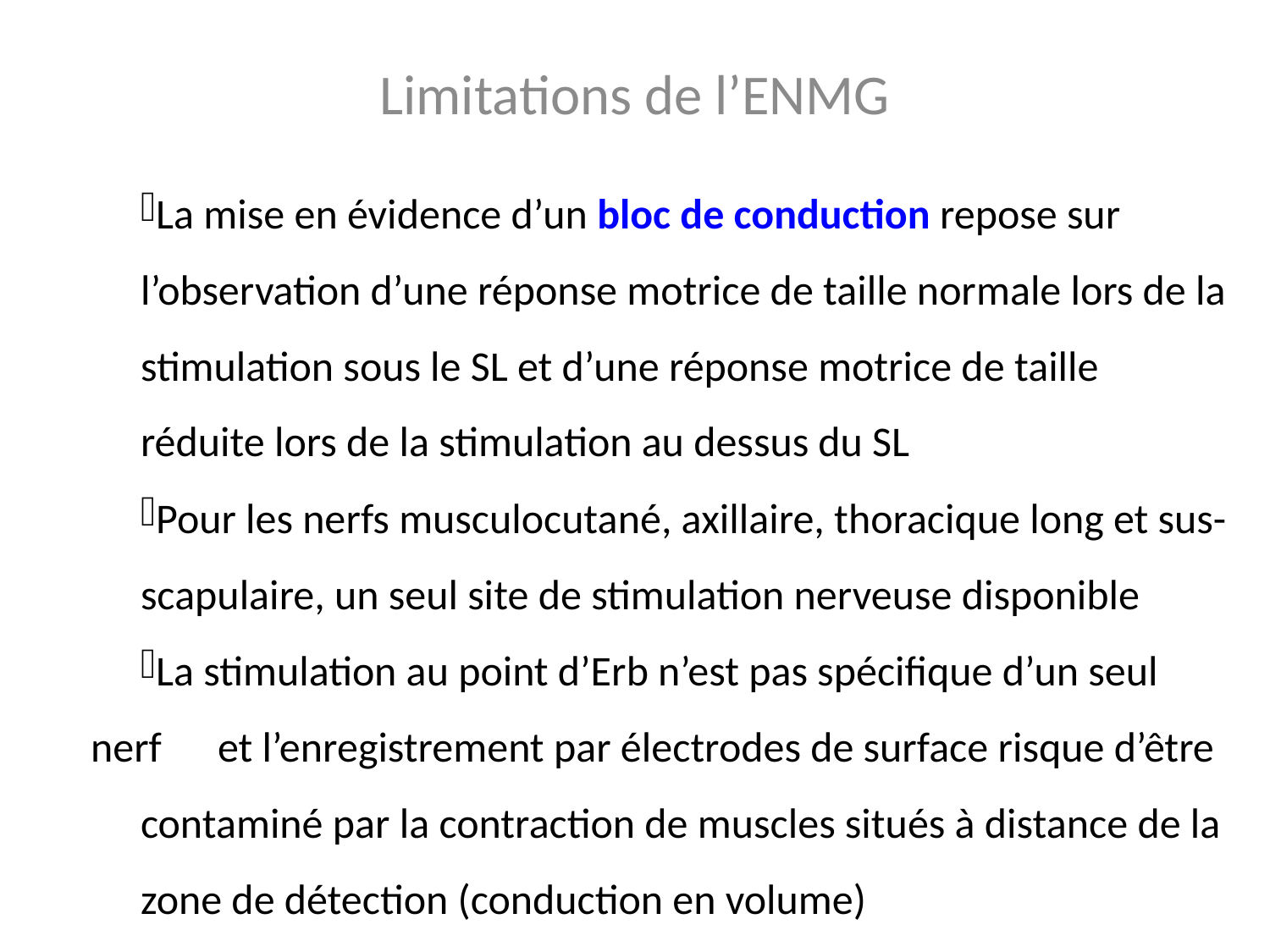

Limitations de l’ENMG
La mise en évidence d’un bloc de conduction repose sur 	l’observation d’une réponse motrice de taille normale lors de la 	stimulation sous le SL et d’une réponse motrice de taille 	réduite lors de la stimulation au dessus du SL
Pour les nerfs musculocutané, axillaire, thoracique long et sus-	scapulaire, un seul site de stimulation nerveuse disponible
La stimulation au point d’Erb n’est pas spécifique d’un seul nerf 	et l’enregistrement par électrodes de surface risque d’être 	contaminé par la contraction de muscles situés à distance de la 	zone de détection (conduction en volume)